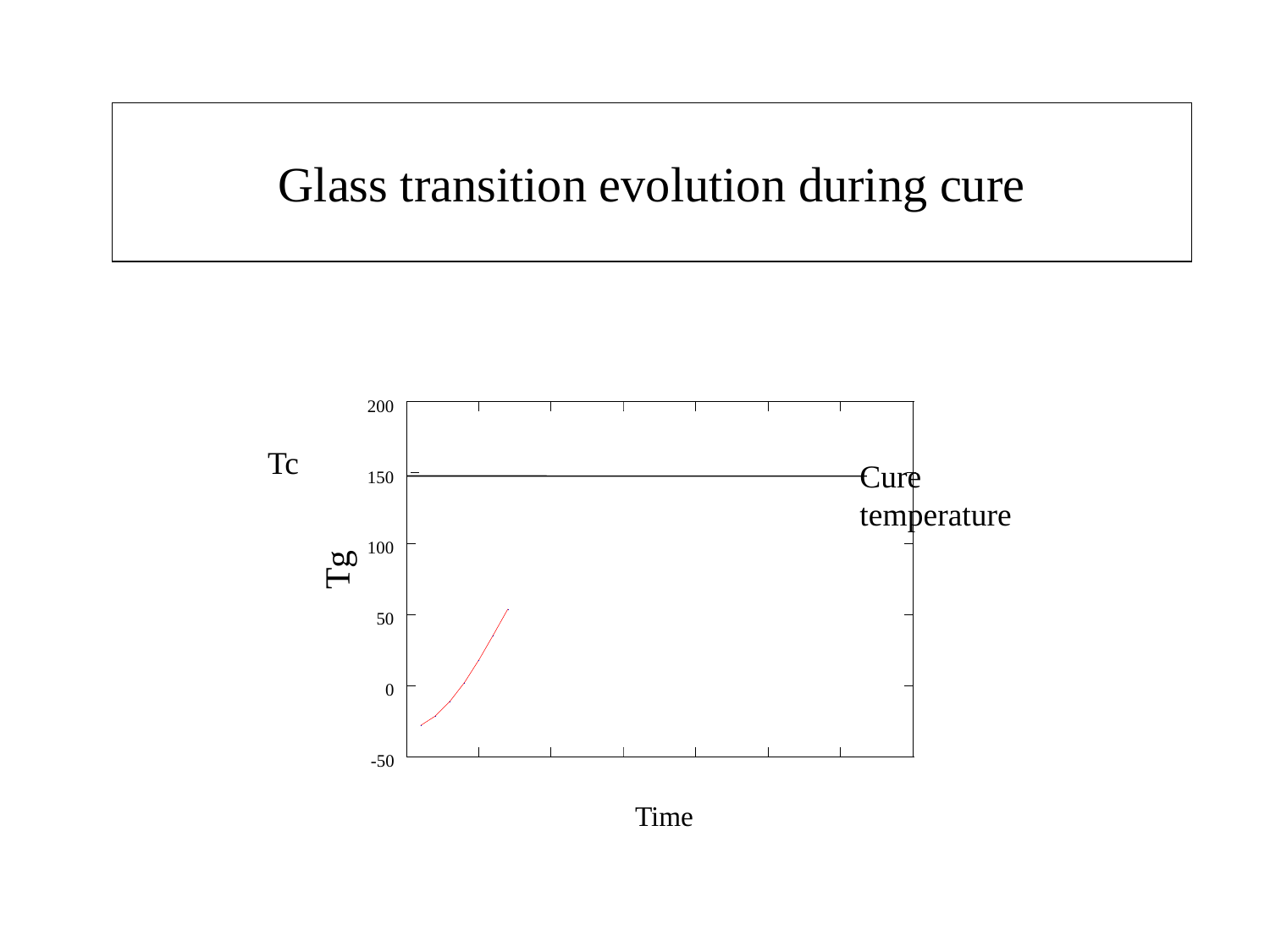

Glass transition evolution during cure

200

150

100

Tg
50

0

-50

Tc
Cure   temperature

Time